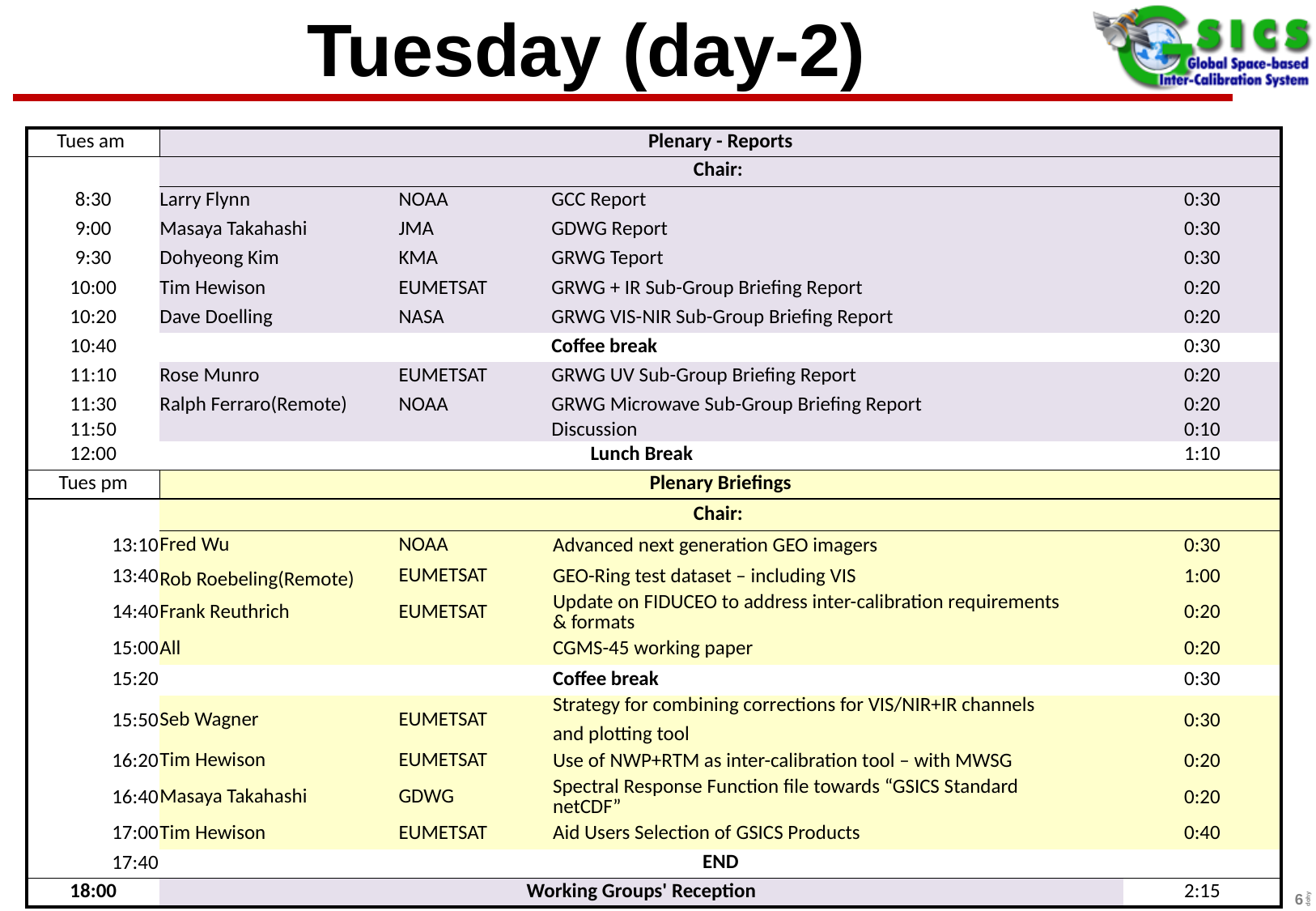

# Tuesday (day-2)
| Tues am | Plenary - Reports |  |  |  |  |
| --- | --- | --- | --- | --- | --- |
|  | Chair: |  |  |  |  |
| 8:30 | Larry Flynn | NOAA | GCC Report |  | 0:30 |
| 9:00 | Masaya Takahashi | JMA | GDWG Report |  | 0:30 |
| 9:30 | Dohyeong Kim | KMA | GRWG Teport |  | 0:30 |
| 10:00 | Tim Hewison | EUMETSAT | GRWG + IR Sub-Group Briefing Report |  | 0:20 |
| 10:20 | Dave Doelling | NASA | GRWG VIS-NIR Sub-Group Briefing Report |  | 0:20 |
| 10:40 |  |  | Coffee break |  | 0:30 |
| 11:10 | Rose Munro | EUMETSAT | GRWG UV Sub-Group Briefing Report |  | 0:20 |
| 11:30 | Ralph Ferraro(Remote) | NOAA | GRWG Microwave Sub-Group Briefing Report |  | 0:20 |
| 11:50 |  |  | Discussion |  | 0:10 |
| 12:00 | Lunch Break |  |  |  | 1:10 |
| Tues pm | Plenary Briefings |  |  |  |  |
|  | Chair: |  |  |  |  |
| 13:10 | Fred Wu | NOAA | Advanced next generation GEO imagers |  | 0:30 |
| 13:40 | Rob Roebeling(Remote) | EUMETSAT | GEO-Ring test dataset – including VIS |  | 1:00 |
| 14:40 | Frank Reuthrich | EUMETSAT | Update on FIDUCEO to address inter-calibration requirements & formats |  | 0:20 |
| 15:00 | All |  | CGMS-45 working paper |  | 0:20 |
| 15:20 |  |  | Coffee break |  | 0:30 |
| 15:50 | Seb Wagner | EUMETSAT | Strategy for combining corrections for VIS/NIR+IR channels and plotting tool |  | 0:30 |
| 16:20 | Tim Hewison | EUMETSAT | Use of NWP+RTM as inter-calibration tool – with MWSG |  | 0:20 |
| 16:40 | Masaya Takahashi | GDWG | Spectral Response Function file towards “GSICS Standard netCDF” |  | 0:20 |
| 17:00 | Tim Hewison | EUMETSAT | Aid Users Selection of GSICS Products |  | 0:40 |
| 17:40 | END |  |  |  |  |
| 18:00 | Working Groups' Reception |  |  |  | 2:15 |